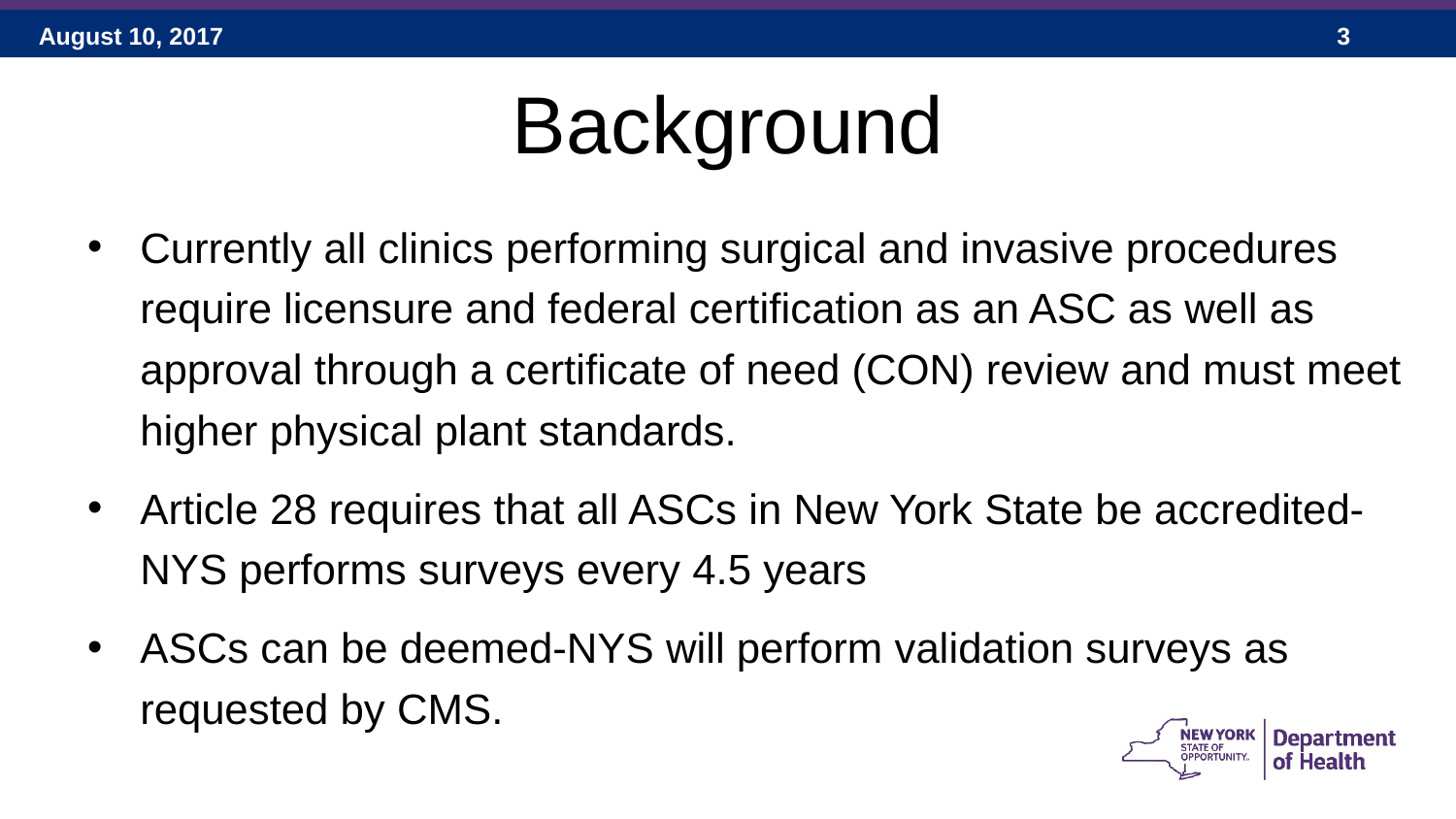

# Background
Currently all clinics performing surgical and invasive procedures require licensure and federal certification as an ASC as well as approval through a certificate of need (CON) review and must meet higher physical plant standards.
Article 28 requires that all ASCs in New York State be accredited-NYS performs surveys every 4.5 years
ASCs can be deemed-NYS will perform validation surveys as requested by CMS.